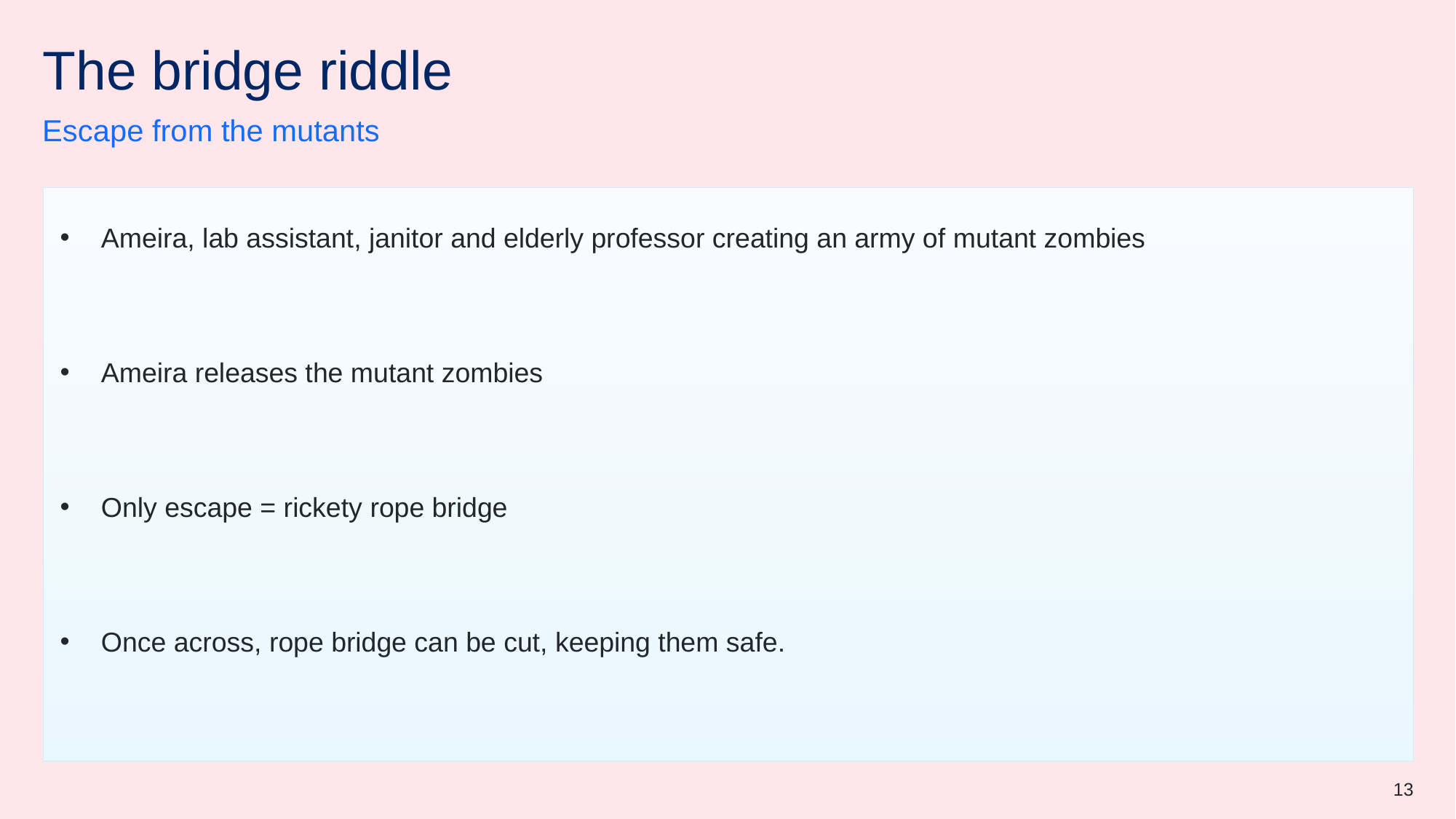

# The bridge riddle
Escape from the mutants
Ameira, lab assistant, janitor and elderly professor creating an army of mutant zombies

Ameira releases the mutant zombies

Only escape = rickety rope bridge

Once across, rope bridge can be cut, keeping them safe.

13